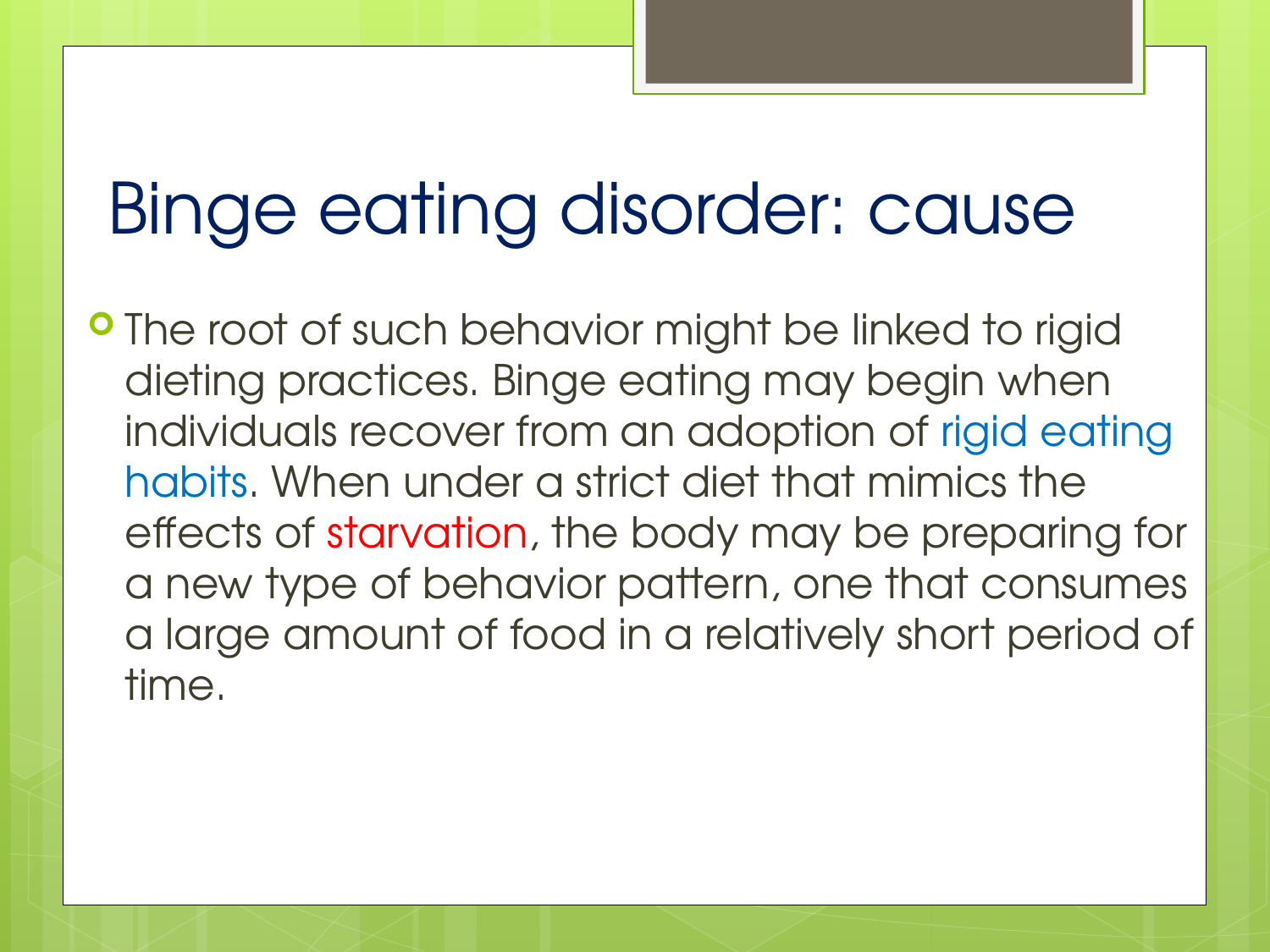

# Binge eating disorder: cause
The root of such behavior might be linked to rigid dieting practices. Binge eating may begin when individuals recover from an adoption of rigid eating habits. When under a strict diet that mimics the effects of starvation, the body may be preparing for a new type of behavior pattern, one that consumes a large amount of food in a relatively short period of time.